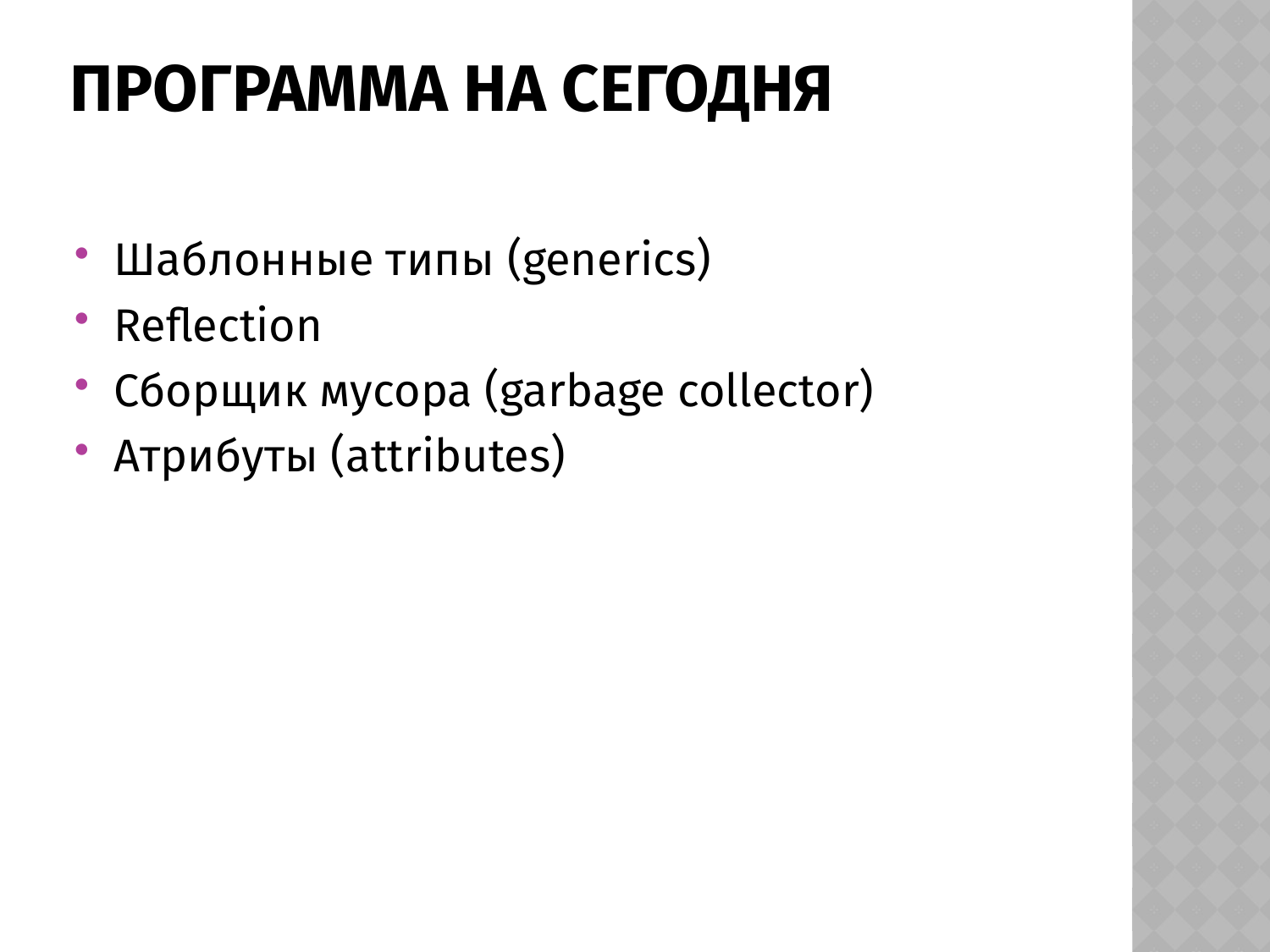

# Программа на сегодня
Шаблонные типы (generics)
Reflection
Сборщик мусора (garbage collector)
Атрибуты (attributes)